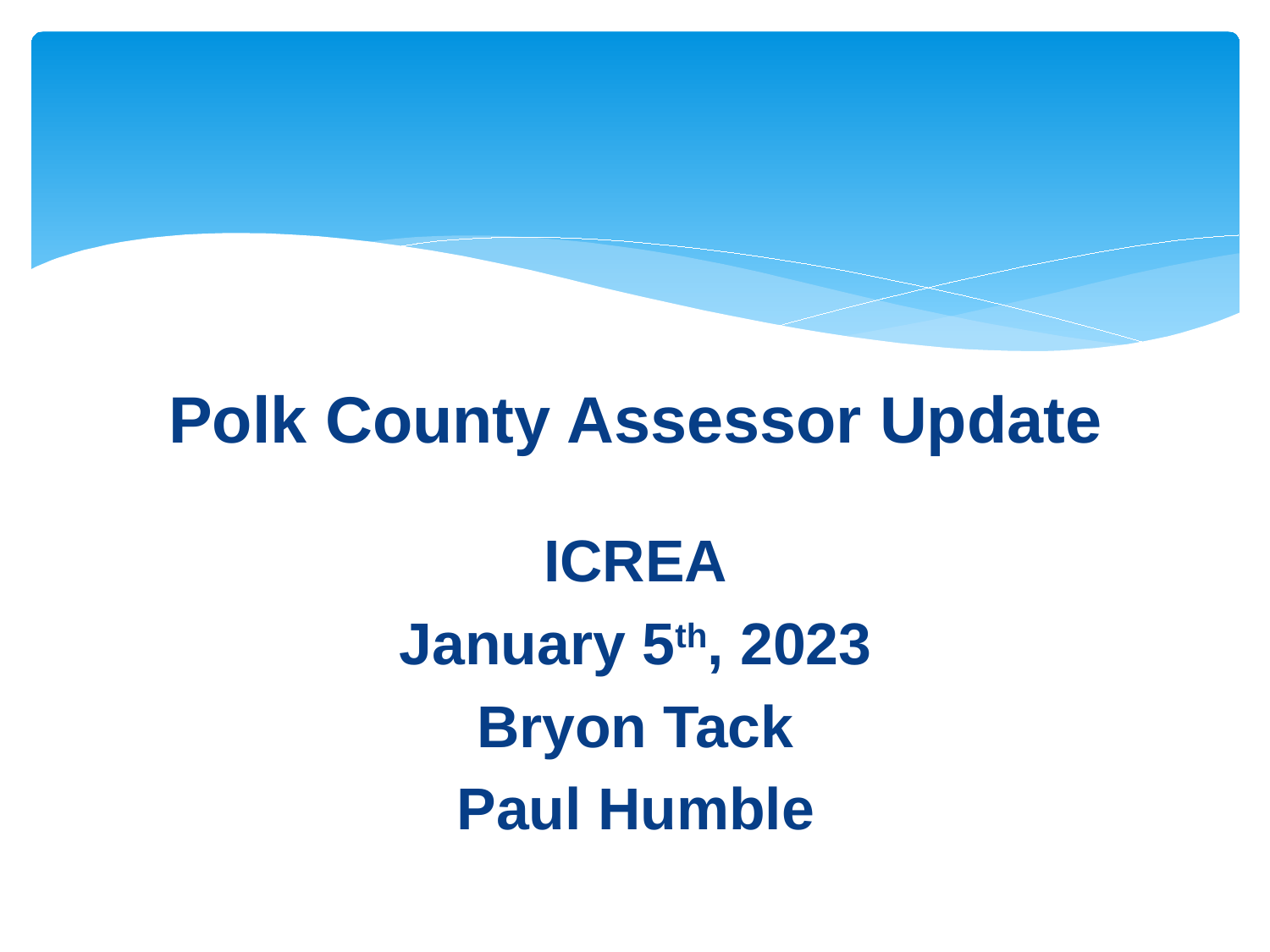

Polk County Assessor Update

ICREA
January 5th, 2023
Bryon Tack
Paul Humble